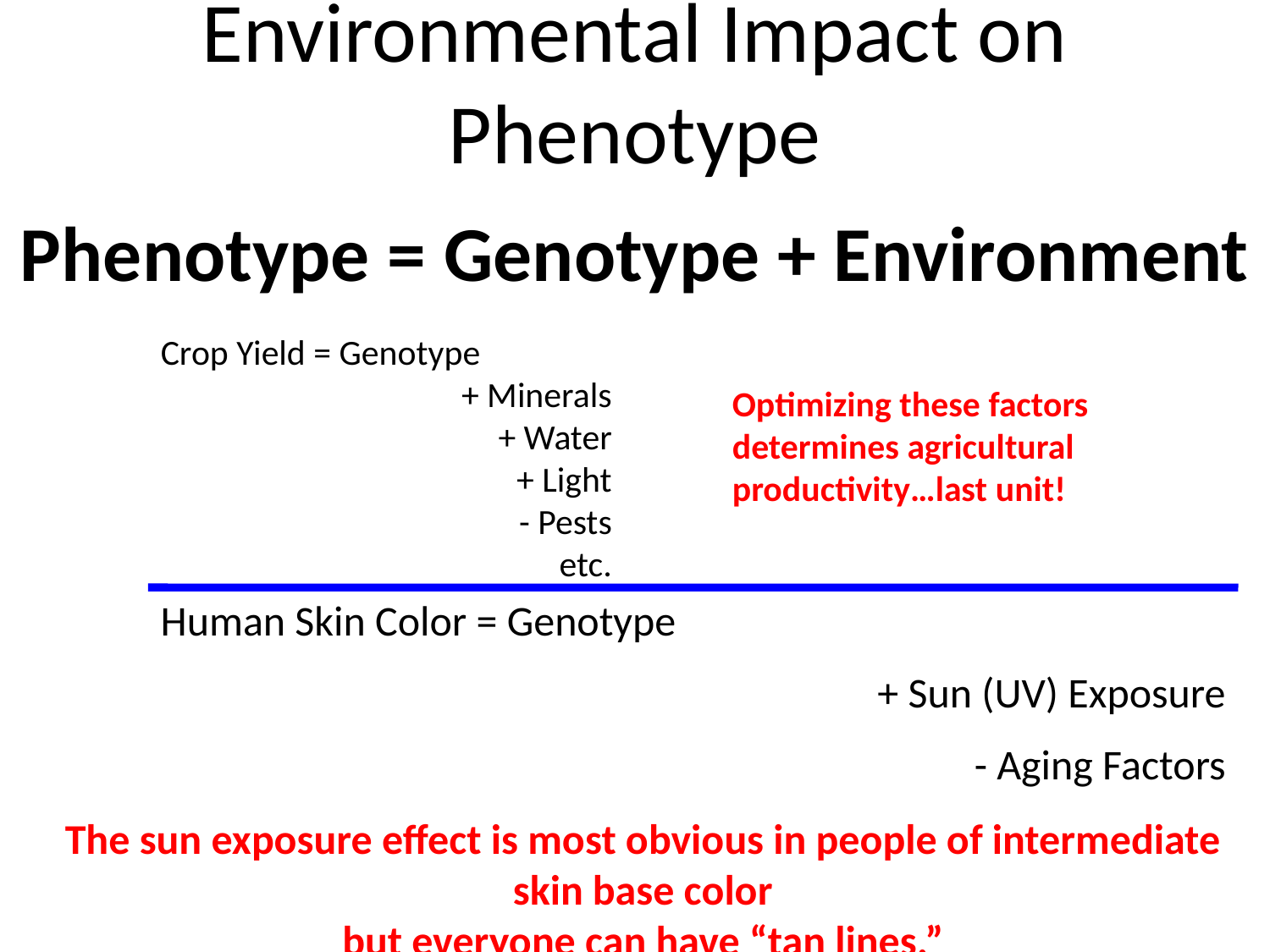

Environmental Impact on Phenotype
Phenotype = Genotype + Environment
Crop Yield = Genotype
 + Minerals
 + Water
 + Light
 - Pests
 etc.
Optimizing these factors determines agricultural productivity…last unit!
Human Skin Color = Genotype
 + Sun (UV) Exposure
 - Aging Factors

The sun exposure effect is most obvious in people of intermediate skin base color
but everyone can have “tan lines.”